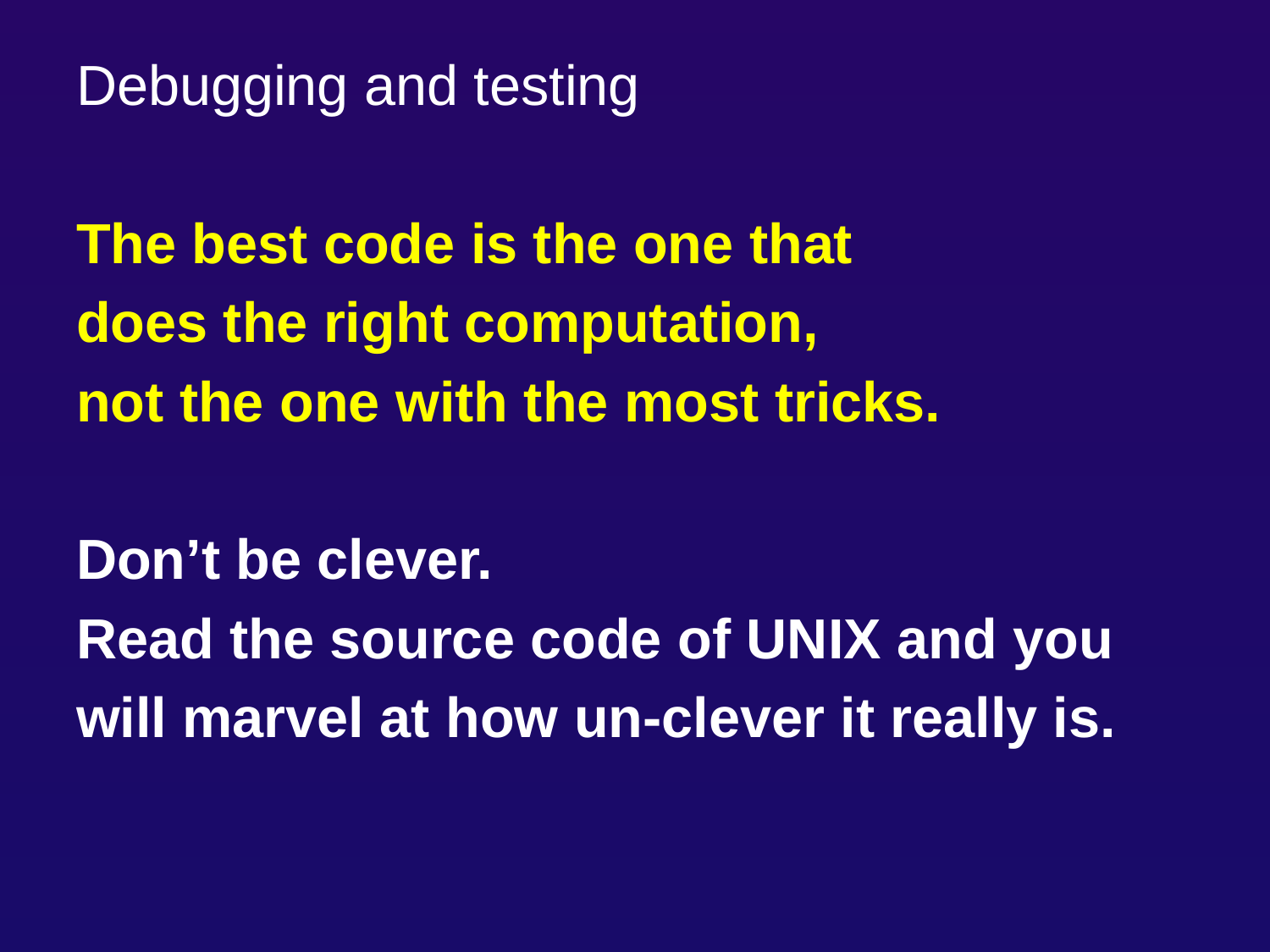

# Debugging and testing
The best code is the one that
does the right computation,
not the one with the most tricks.

Don’t be clever.
Read the source code of UNIX and you
will marvel at how un-clever it really is.